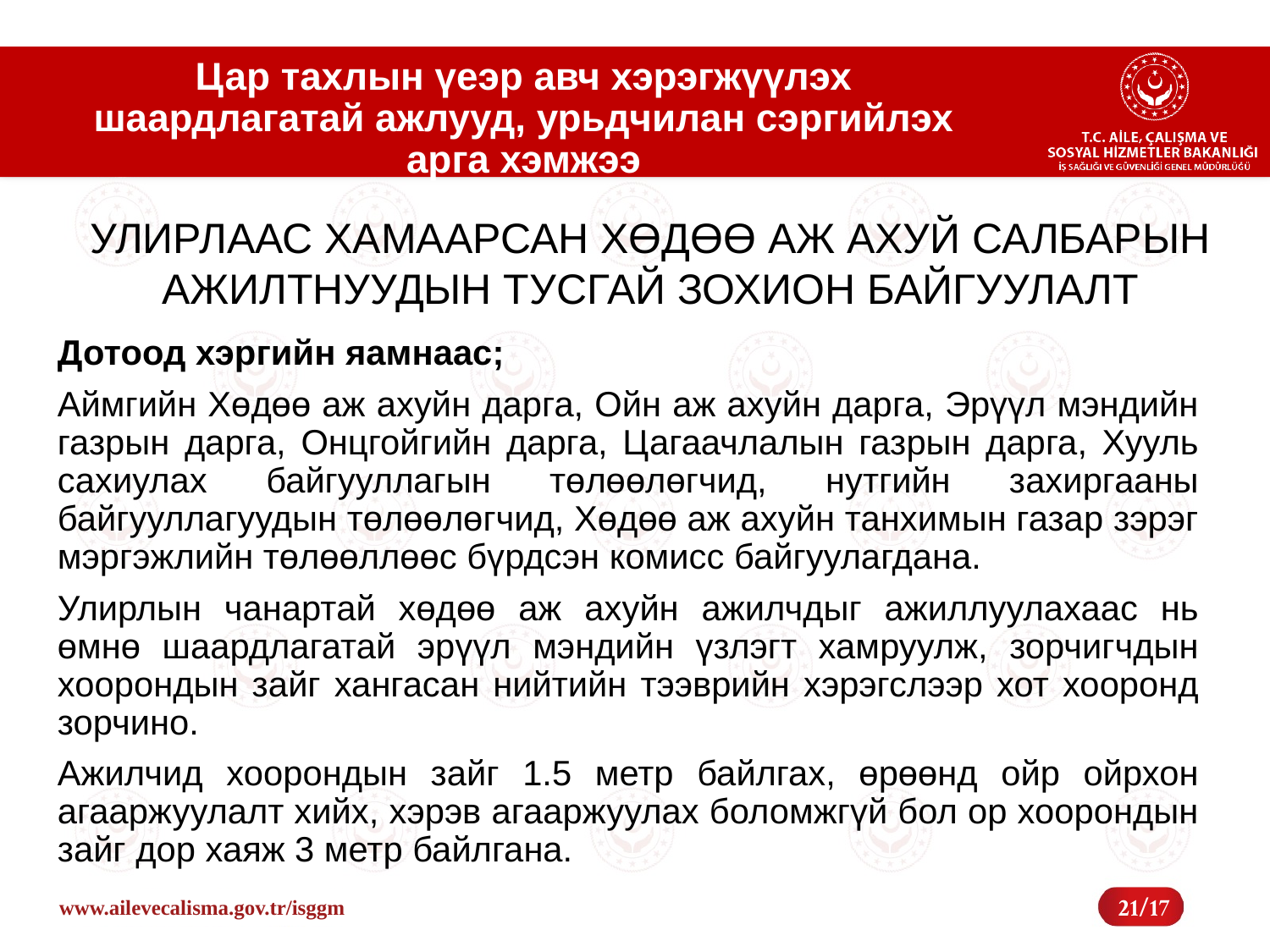

# Цар тахлын үеэр авч хэрэгжүүлэх шаардлагатай ажлууд, урьдчилан сэргийлэх арга хэмжээ
УЛИРЛААС ХАМААРСАН ХӨДӨӨ АЖ АХУЙ САЛБАРЫН АЖИЛТНУУДЫН ТУСГАЙ ЗОХИОН БАЙГУУЛАЛТ
Дотоод хэргийн яамнаас;
Аймгийн Хөдөө аж ахуйн дарга, Ойн аж ахуйн дарга, Эрүүл мэндийн газрын дарга, Онцгойгийн дарга, Цагаачлалын газрын дарга, Хууль сахиулах байгууллагын төлөөлөгчид, нутгийн захиргааны байгууллагуудын төлөөлөгчид, Хөдөө аж ахуйн танхимын газар зэрэг мэргэжлийн төлөөллөөс бүрдсэн комисс байгуулагдана.
Улирлын чанартай хөдөө аж ахуйн ажилчдыг ажиллуулахаас нь өмнө шаардлагатай эрүүл мэндийн үзлэгт хамруулж, зорчигчдын хоорондын зайг хангасан нийтийн тээврийн хэрэгслээр хот хооронд зорчино.
Ажилчид хоорондын зайг 1.5 метр байлгах, өрөөнд ойр ойрхон агааржуулалт хийх, хэрэв агааржуулах боломжгүй бол ор хоорондын зайг дор хаяж 3 метр байлгана.
21/17